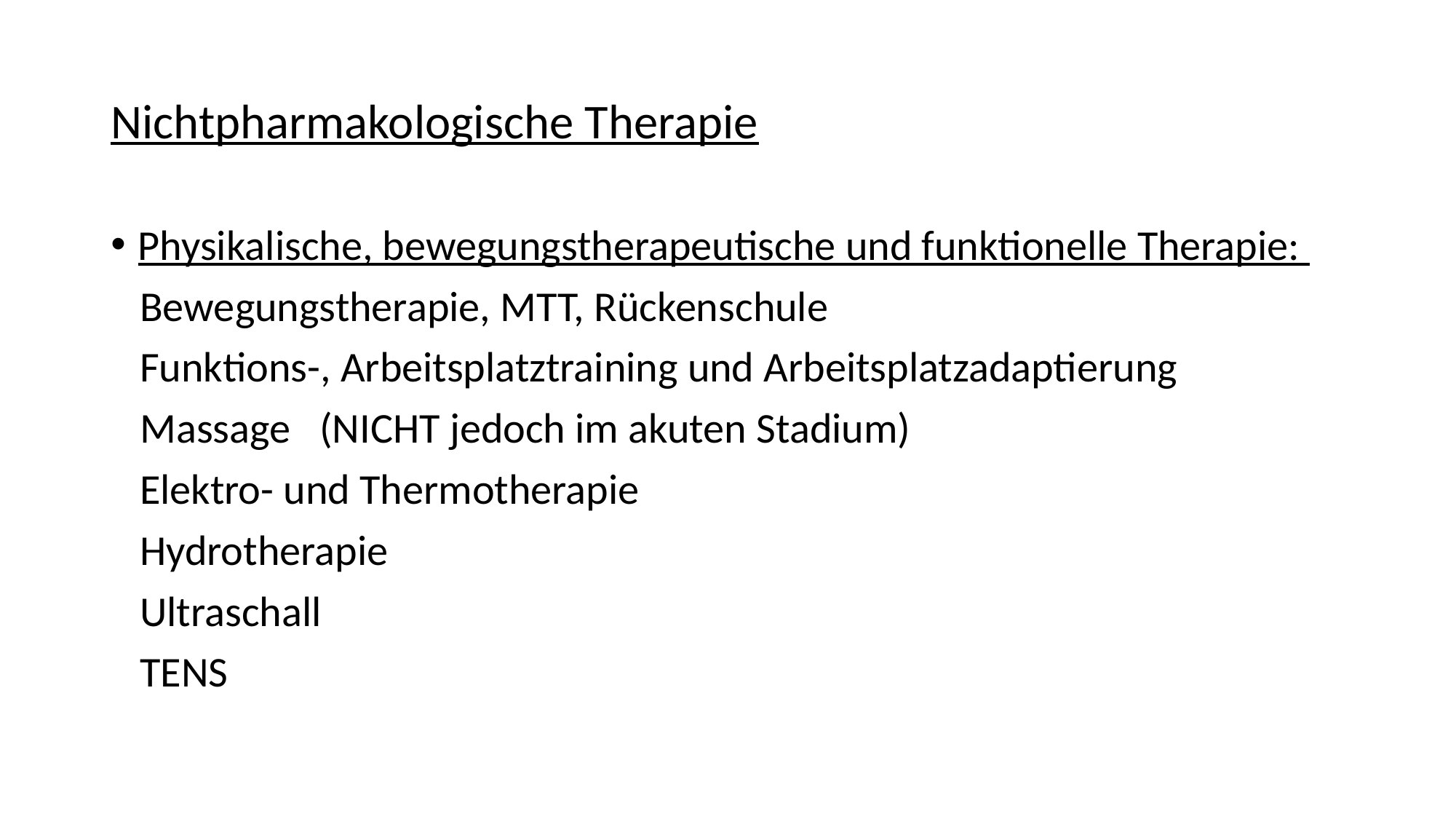

# Nichtpharmakologische Therapie
Physikalische, bewegungstherapeutische und funktionelle Therapie:
   Bewegungstherapie, MTT, Rückenschule
   Funktions-, Arbeitsplatztraining und Arbeitsplatzadaptierung
   Massage   (NICHT jedoch im akuten Stadium)
   Elektro- und Thermotherapie
   Hydrotherapie
   Ultraschall
   TENS